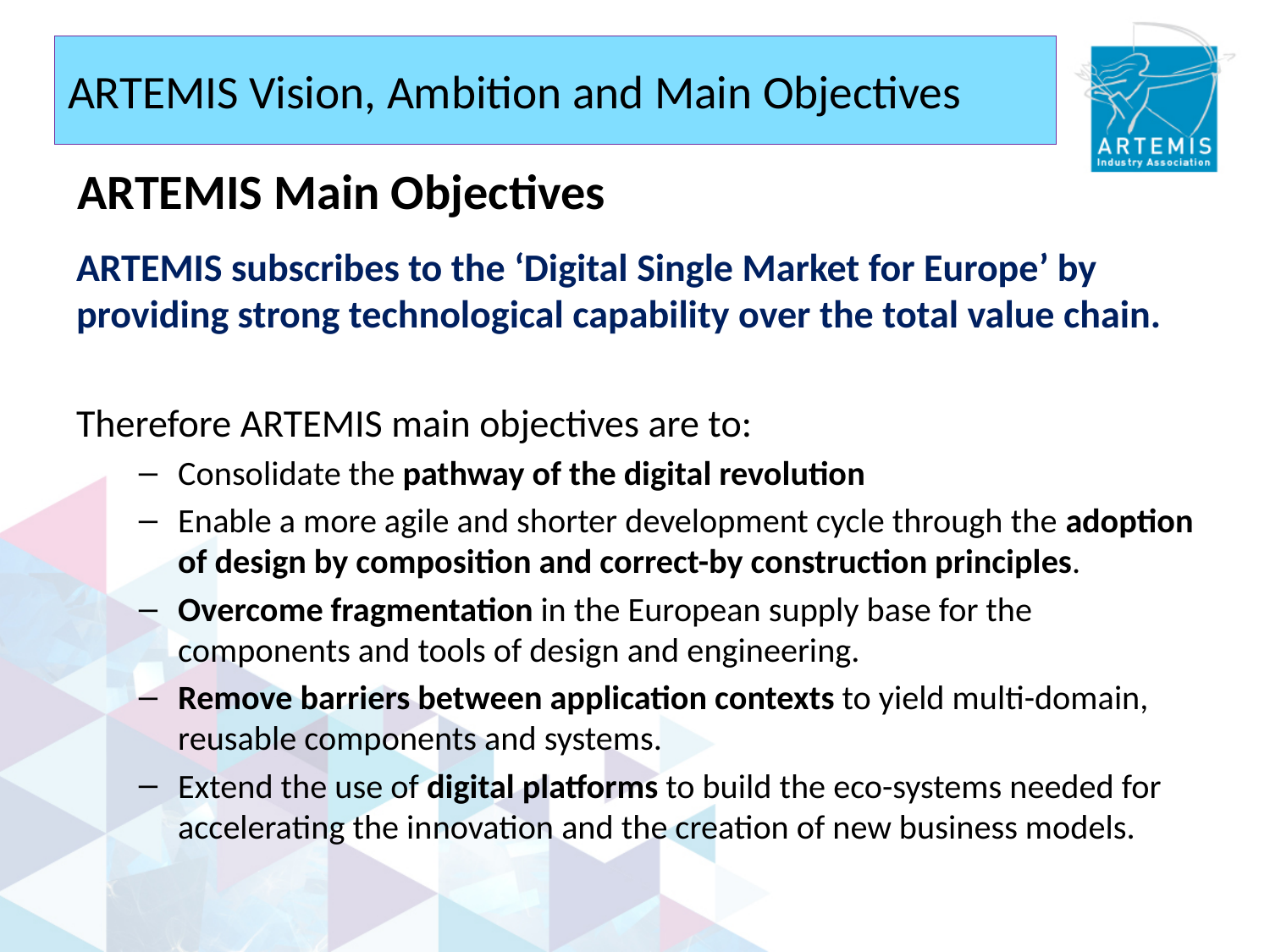

ARTEMIS Vision, Ambition and Main Objectives
# ARTEMIS Main Objectives
ARTEMIS subscribes to the ‘Digital Single Market for Europe’ by providing strong technological capability over the total value chain.

Therefore ARTEMIS main objectives are to:
Consolidate the pathway of the digital revolution
Enable a more agile and shorter development cycle through the adoption of design by composition and correct-by construction principles.
Overcome fragmentation in the European supply base for the components and tools of design and engineering.
Remove barriers between application contexts to yield multi-domain, reusable components and systems.
Extend the use of digital platforms to build the eco-systems needed for accelerating the innovation and the creation of new business models.